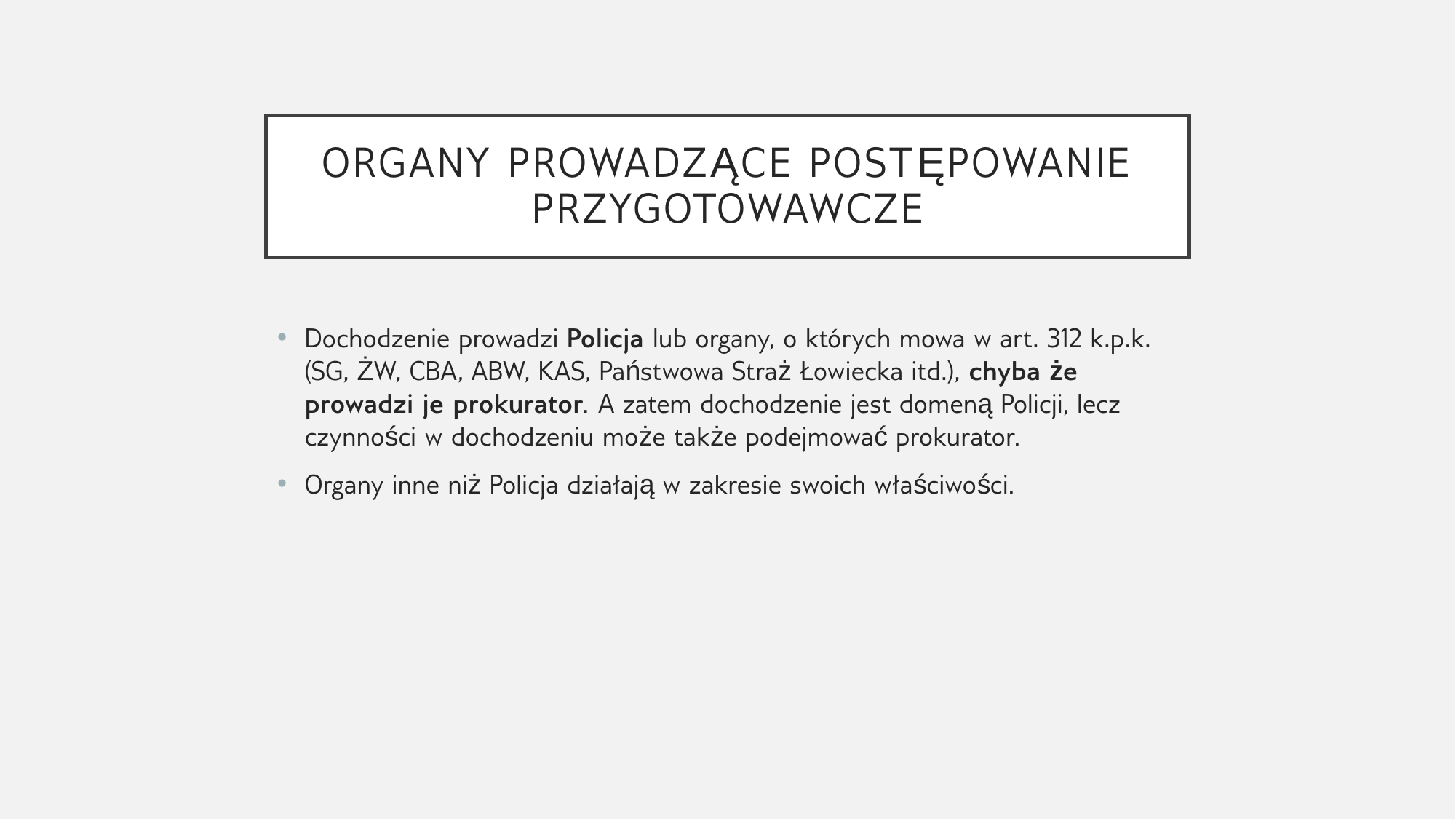

# Organy prowadzące postępowanie przygotowawcze
Dochodzenie prowadzi Policja lub organy, o których mowa w art. 312 k.p.k. (SG, ŻW, CBA, ABW, KAS, Państwowa Straż Łowiecka itd.), chyba że prowadzi je prokurator. A zatem dochodzenie jest domeną Policji, lecz czynności w dochodzeniu może także podejmować prokurator.
Organy inne niż Policja działają w zakresie swoich właściwości.